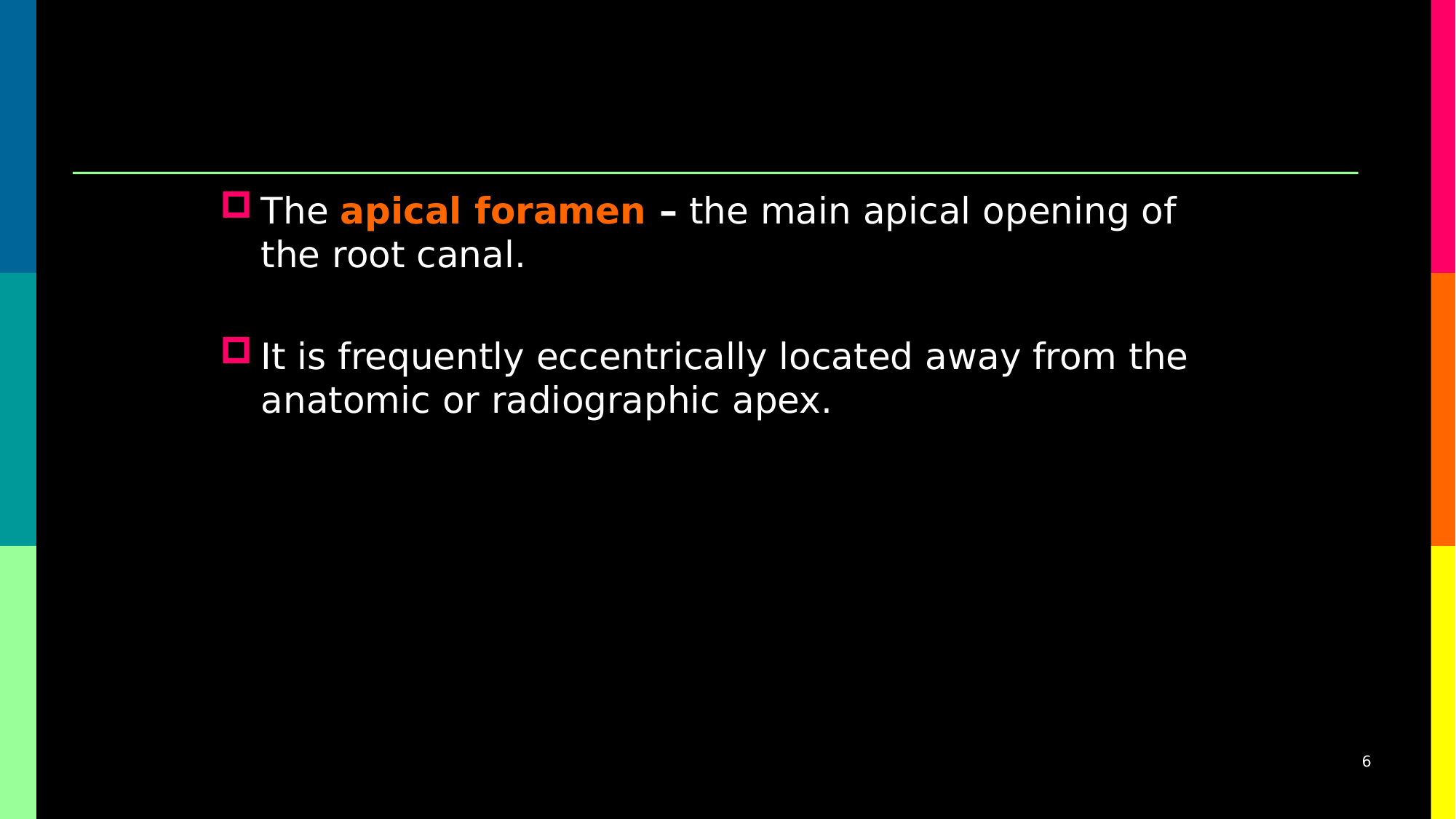

The apical foramen – the main apical opening of the root canal.

It is frequently eccentrically located away from the anatomic or radiographic apex.

6